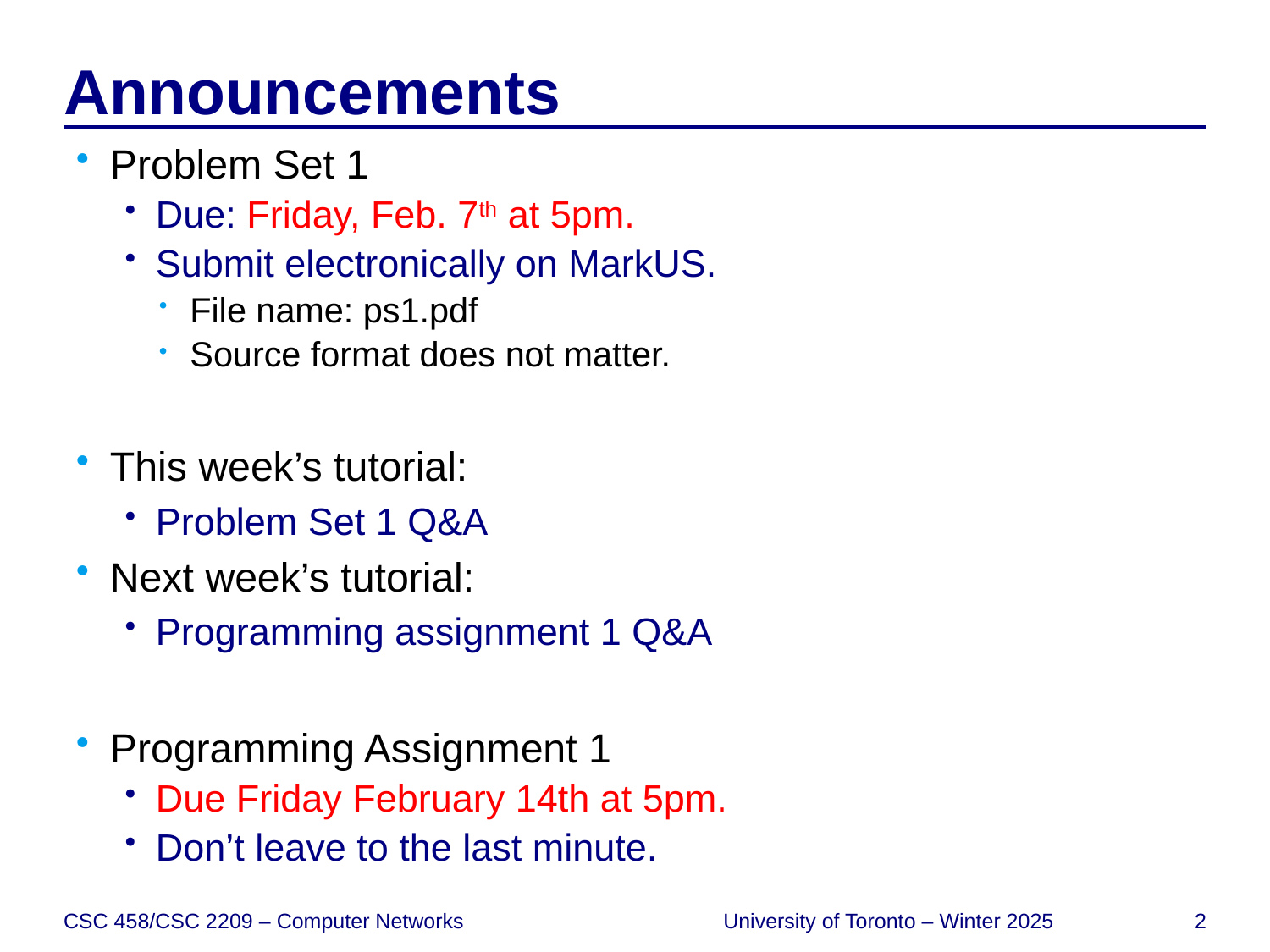

# Announcements
Problem Set 1
Due: Friday, Feb. 7th at 5pm.
Submit electronically on MarkUS.
File name: ps1.pdf
Source format does not matter.

This week’s tutorial:
Problem Set 1 Q&A
Next week’s tutorial:
Programming assignment 1 Q&A

Programming Assignment 1
Due Friday February 14th at 5pm.
Don’t leave to the last minute.

CSC 458/CSC 2209 – Computer Networks
University of Toronto – Winter 2025
2